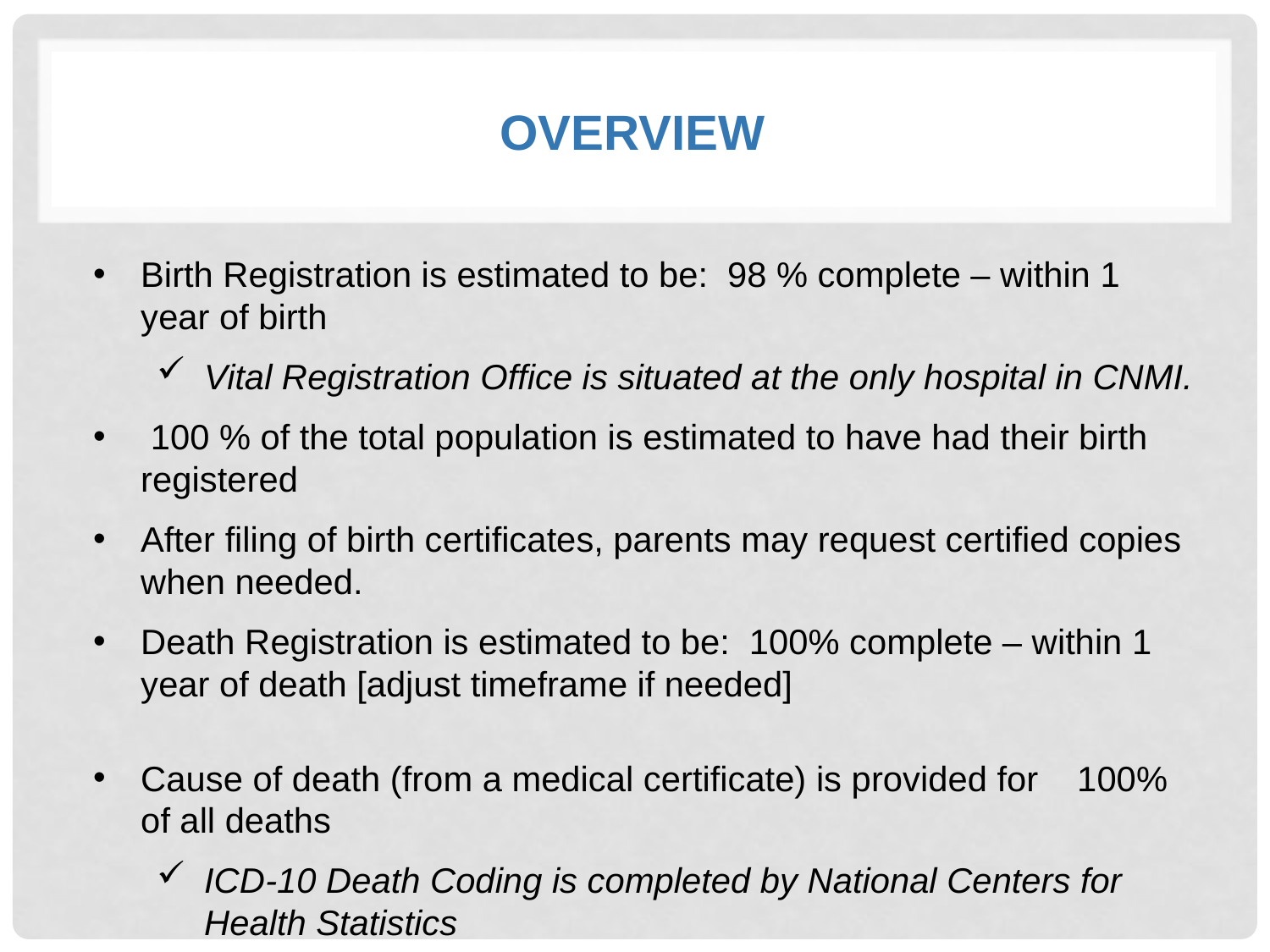

# Overview
Birth Registration is estimated to be:  98 % complete – within 1 year of birth
Vital Registration Office is situated at the only hospital in CNMI.
 100 % of the total population is estimated to have had their birth registered
After filing of birth certificates, parents may request certified copies when needed.
Death Registration is estimated to be:  100% complete – within 1 year of death [adjust timeframe if needed]

Cause of death (from a medical certificate) is provided for    100% of all deaths
ICD-10 Death Coding is completed by National Centers for Health Statistics